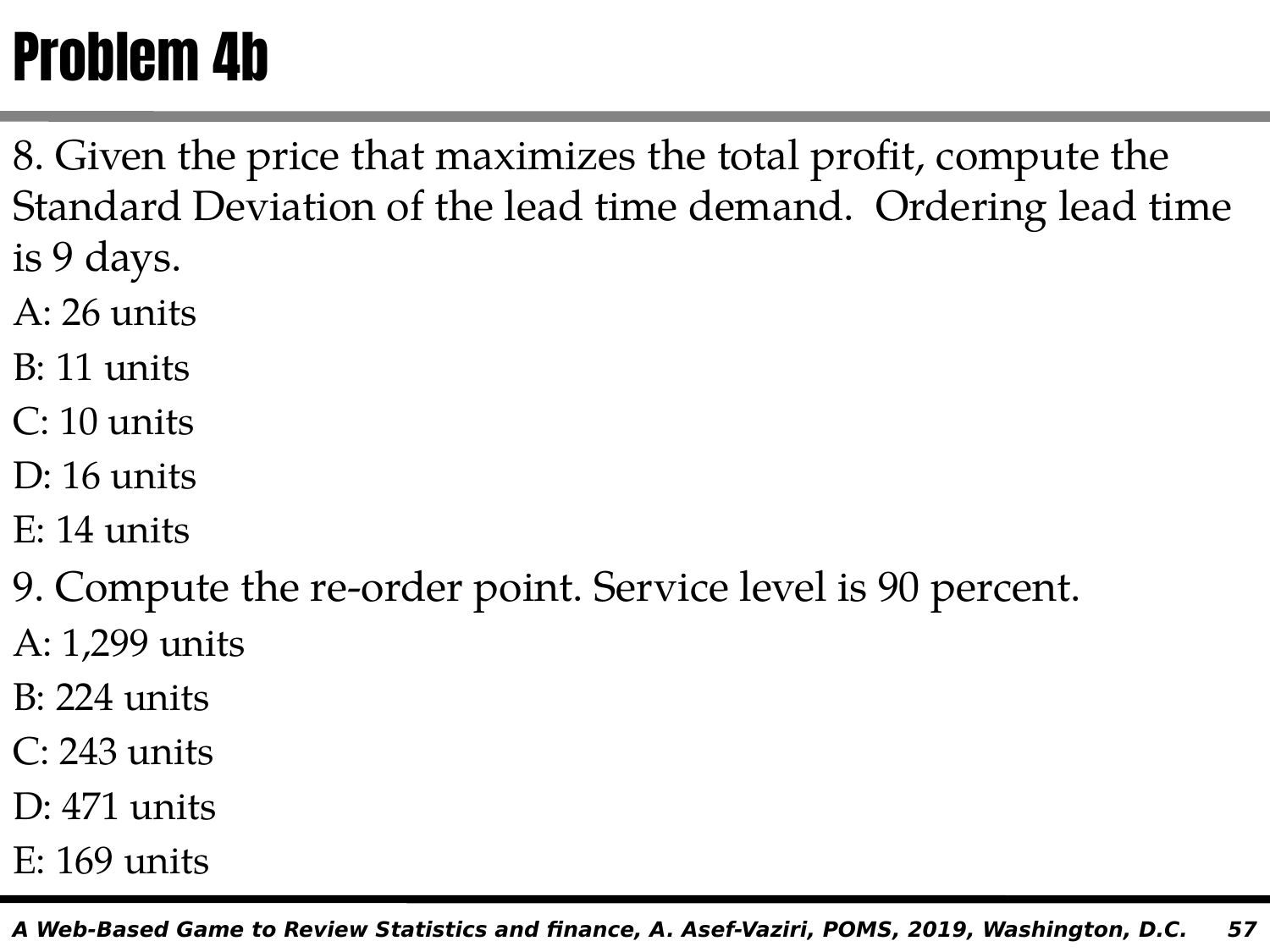

# Problem 4b
8. Given the price that maximizes the total profit, compute the Standard Deviation of the lead time demand.  Ordering lead time is 9 days.
A: 26 units
B: 11 units
C: 10 units
D: 16 units
E: 14 units
9. Compute the re-order point. Service level is 90 percent.
A: 1,299 units
B: 224 units
C: 243 units
D: 471 units
E: 169 units

Not saved Submit Quiz
Keep Editing This Quiz
 Keep Editing This Quiz

Questions
Haven't Answered Yet
Question 1

Time Elapsed: Hide